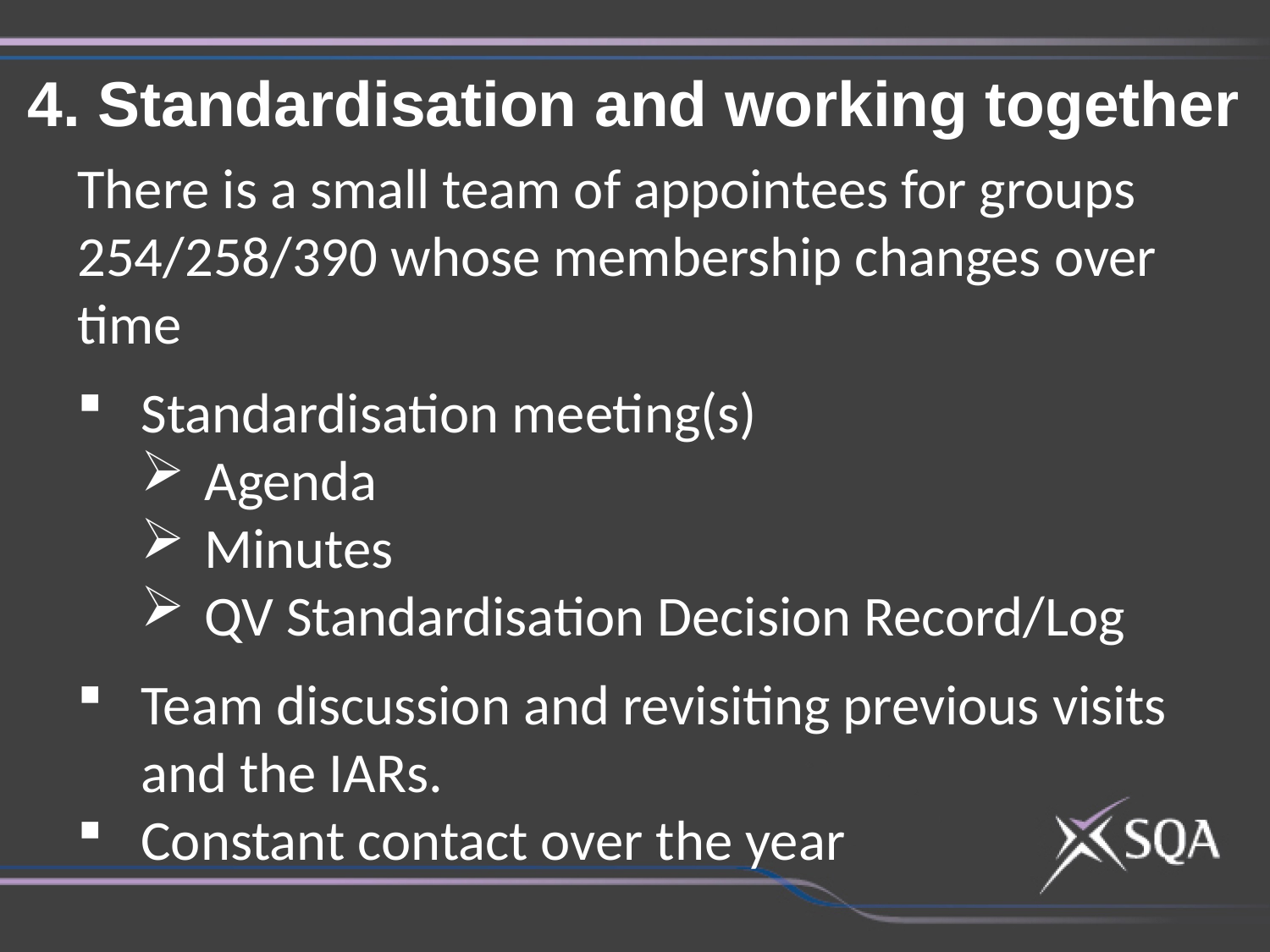

4. Standardisation and working together
There is a small team of appointees for groups 254/258/390 whose membership changes over time

Standardisation meeting(s)
Agenda
Minutes
QV Standardisation Decision Record/Log

Team discussion and revisiting previous visits and the IARs.
Constant contact over the year